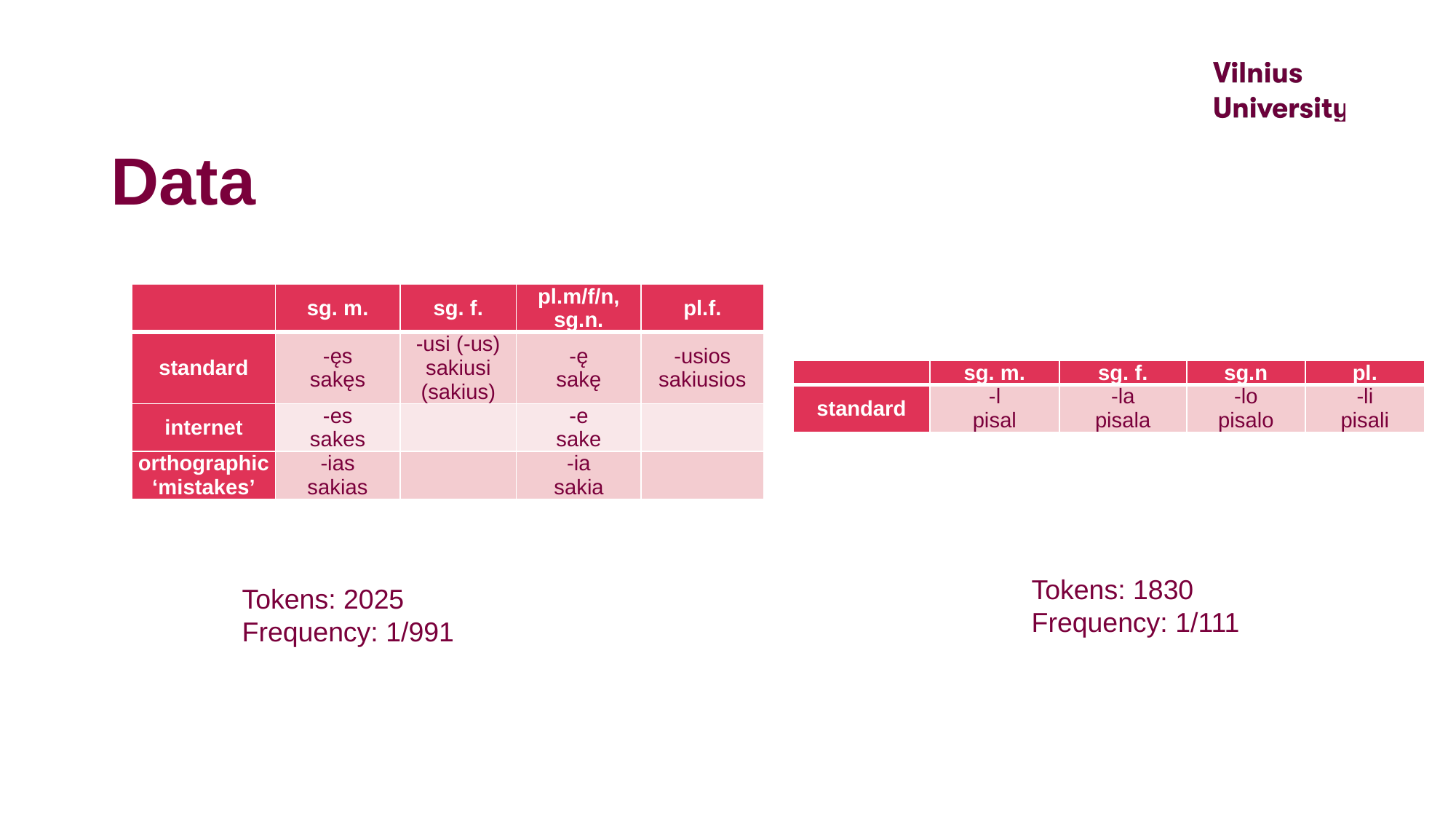

# Data
|  | sg. m. | sg. f. | pl.m/f/n, sg.n. | pl.f. |
| --- | --- | --- | --- | --- |
| standard | -ęs sakęs | -usi (-us) sakiusi (sakius) | -ę sakę | -usios sakiusios |
| internet | -es sakes |  | -e sake |  |
| orthographic ‘mistakes’ | -ias sakias |  | -ia sakia |  |
|  | sg. m. | sg. f. | sg.n | pl. |
| --- | --- | --- | --- | --- |
| standard | -l pisal | -la pisala | -lo pisalo | -li pisali |

Tokens: 2025
Frequency: 1/991
Tokens: 1830
Frequency: 1/111